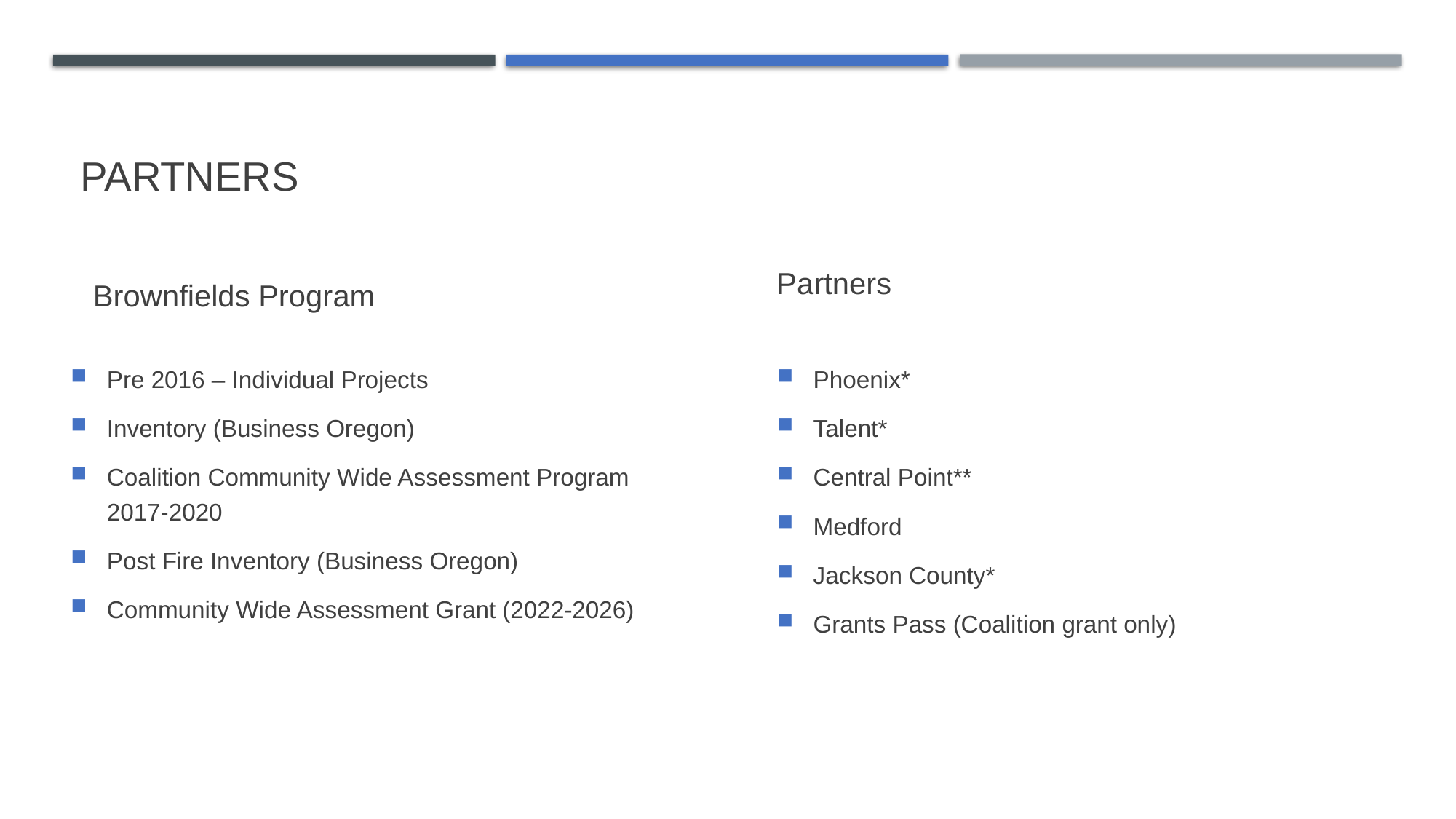

# Partners
Partners
Brownfields Program
Phoenix*
Talent*
Central Point**
Medford
Jackson County*
Grants Pass (Coalition grant only)
Pre 2016 – Individual Projects
Inventory (Business Oregon)
Coalition Community Wide Assessment Program 2017-2020
Post Fire Inventory (Business Oregon)
Community Wide Assessment Grant (2022-2026)